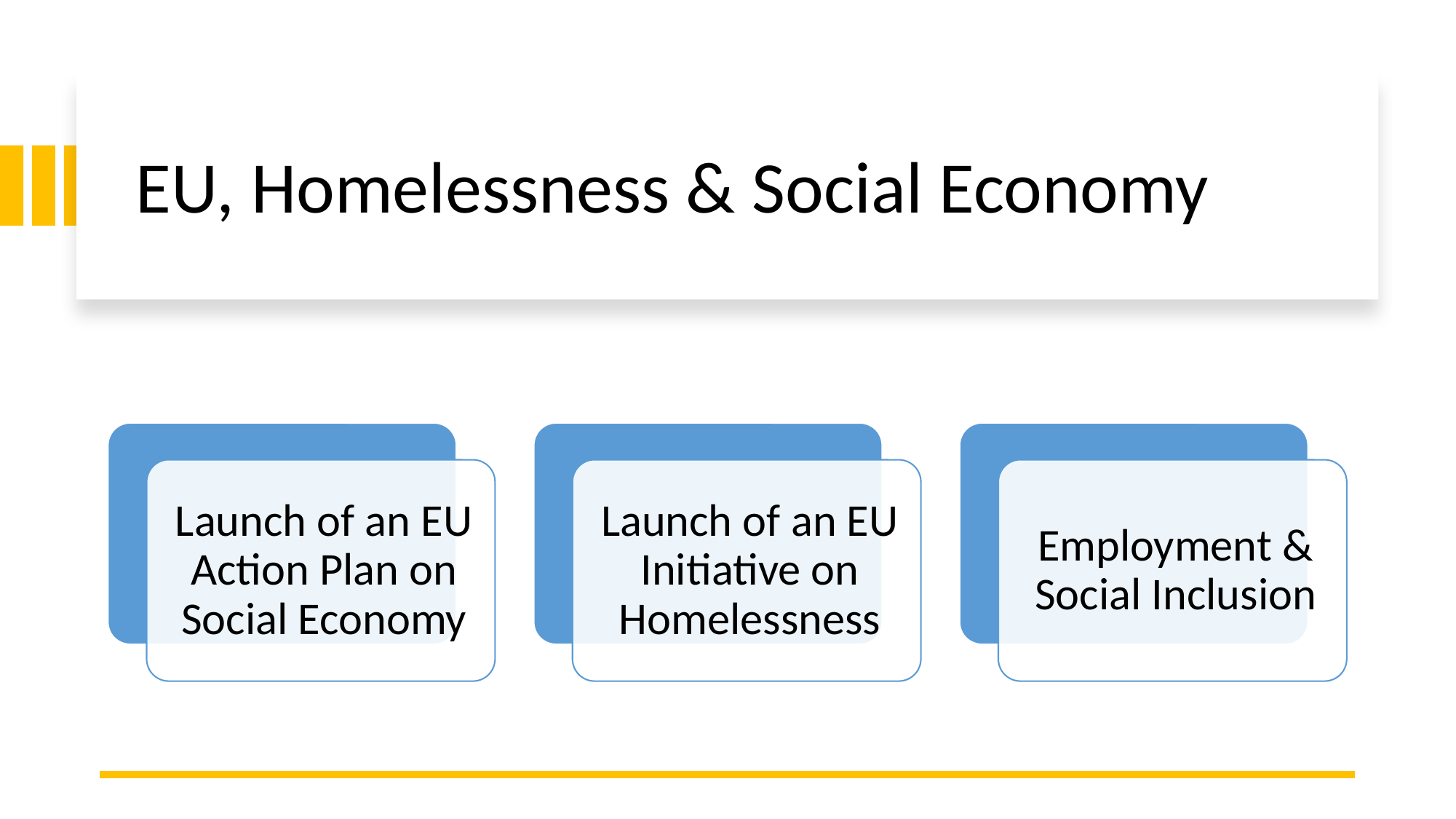

# EU, Homelessness & Social Economy

Launch of an EU Action Plan on Social Economy
Launch of an EU Initiative on Homelessness
Employment & Social Inclusion